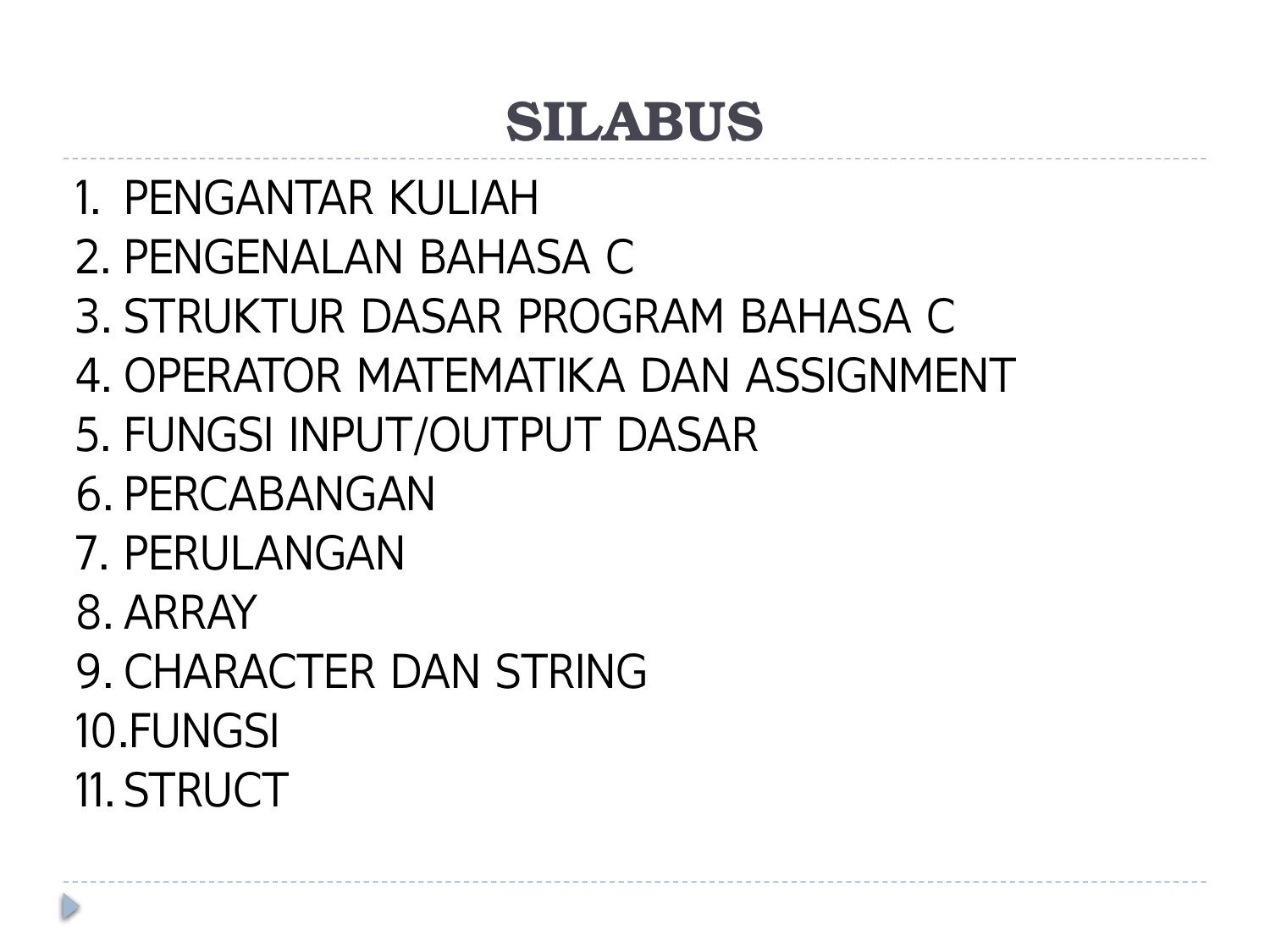

# SILABUS
PENGANTAR KULIAH
PENGENALAN BAHASA C
STRUKTUR DASAR PROGRAM BAHASA C
OPERATOR MATEMATIKA DAN ASSIGNMENT
FUNGSI INPUT/OUTPUT DASAR
PERCABANGAN
PERULANGAN
ARRAY
CHARACTER DAN STRING
FUNGSI
STRUCT